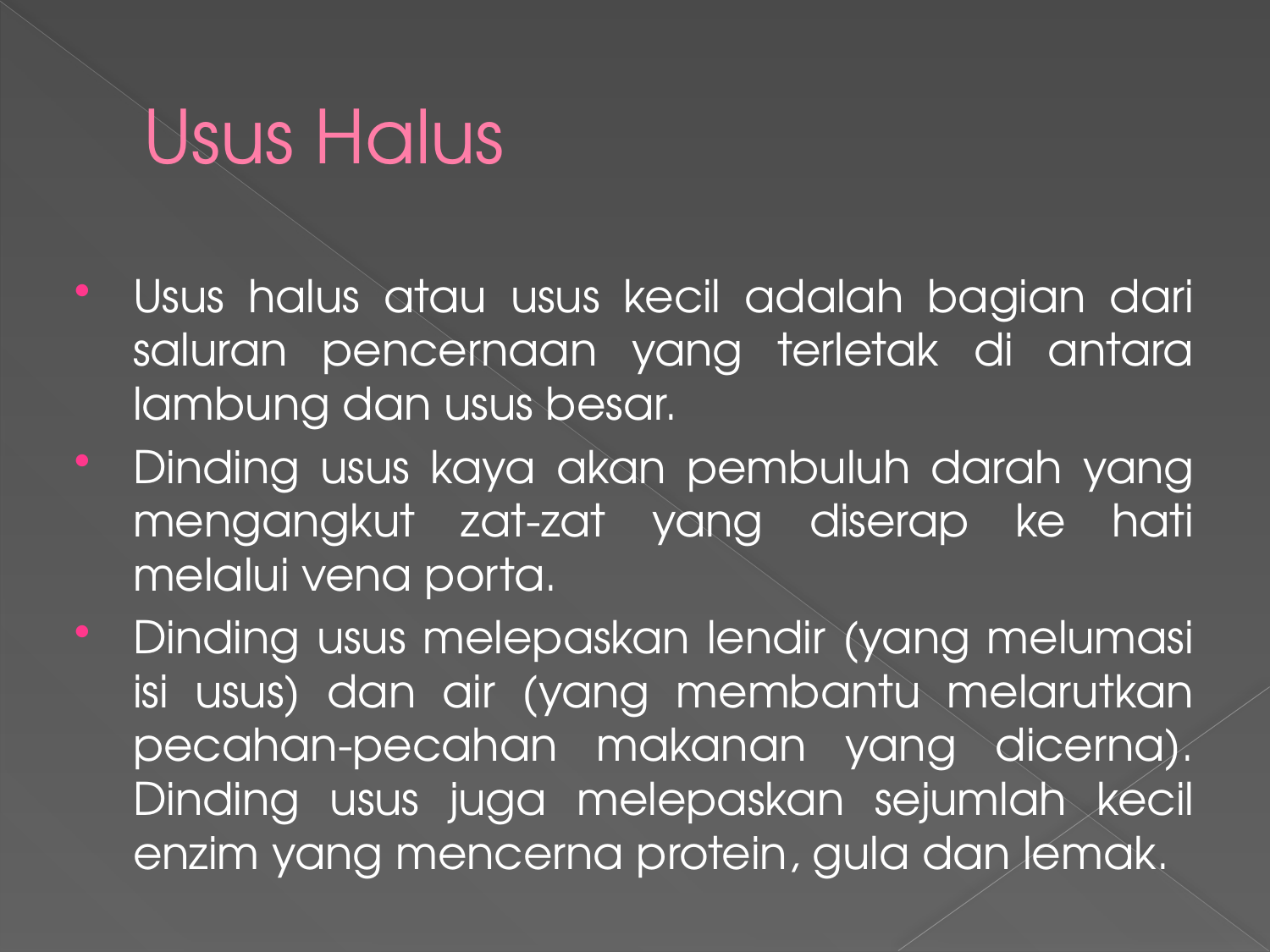

# Usus Halus
Usus halus atau usus kecil adalah bagian dari saluran pencernaan yang terletak di antara lambung dan usus besar.
Dinding usus kaya akan pembuluh darah yang mengangkut zat-zat yang diserap ke hati melalui vena porta.
Dinding usus melepaskan lendir (yang melumasi isi usus) dan air (yang membantu melarutkan pecahan-pecahan makanan yang dicerna). Dinding usus juga melepaskan sejumlah kecil enzim yang mencerna protein, gula dan lemak.